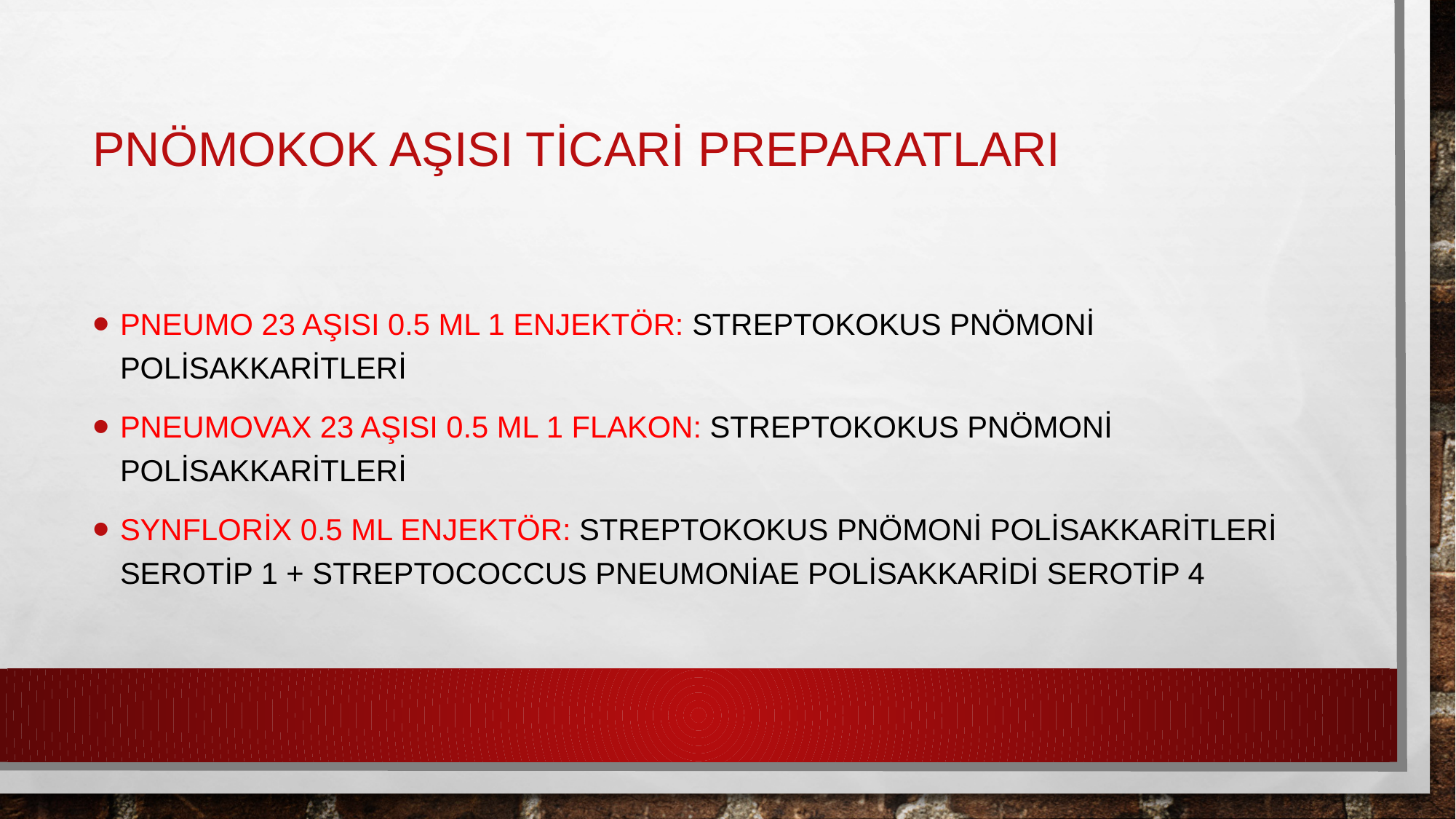

# PNÖMOKOK AŞISI TİCARİ PREPARATLARI
Pneumo 23 Aşısı 0.5 ml 1 Enjektör: Streptokokus Pnömoni Polisakkaritleri
Pneumovax 23 Aşısı 0.5 ml 1 Flakon: Streptokokus Pnömoni Polisakkaritleri
Synflorix 0.5 ml Enjektör: Streptokokus PnÖmoni Polisakkaritleri Serotip 1 + Streptococcus Pneumoniae Polisakkaridi Serotip 4